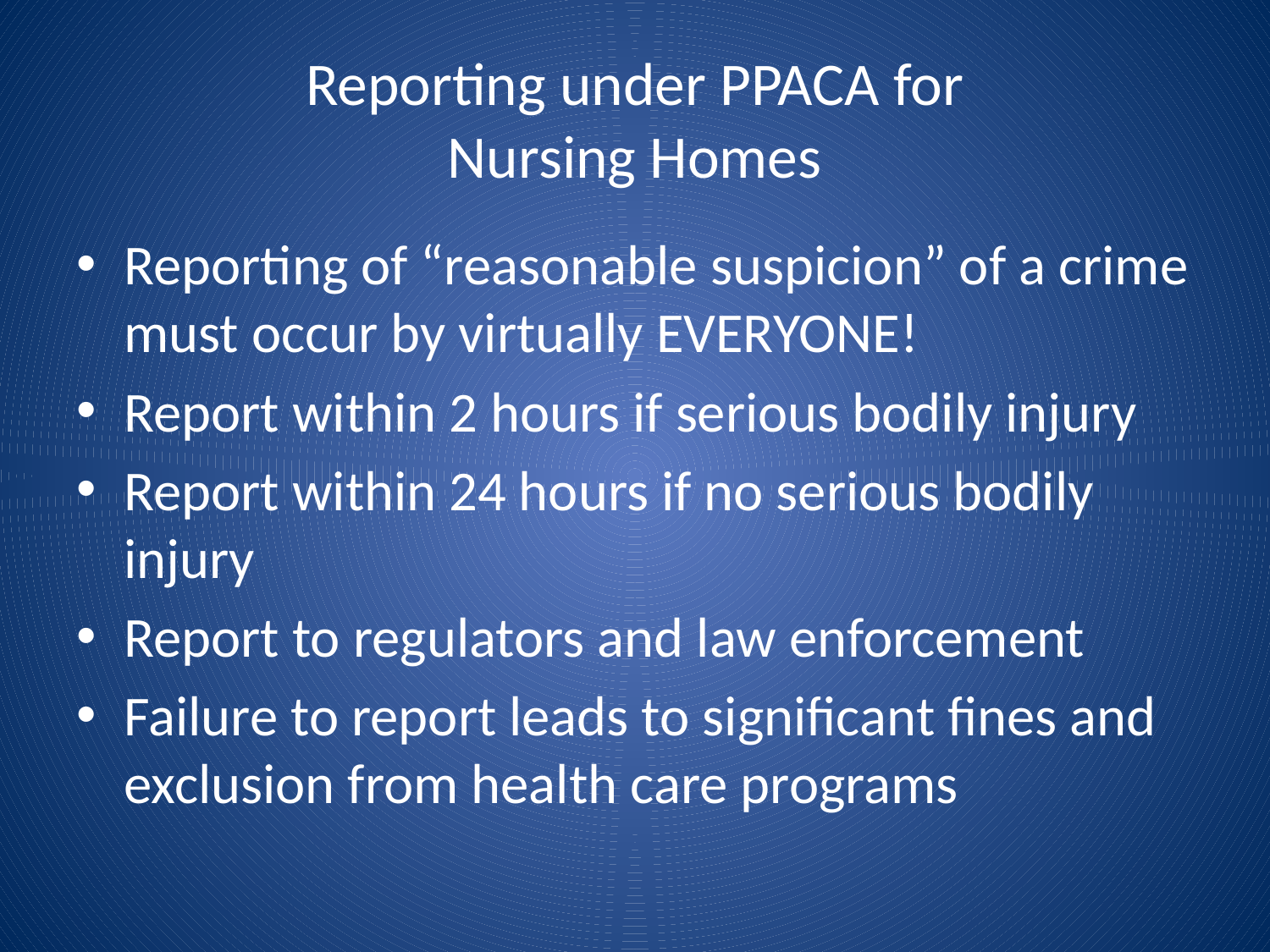

# Reporting under PPACA for Nursing Homes
Reporting of “reasonable suspicion” of a crime must occur by virtually EVERYONE!
Report within 2 hours if serious bodily injury
Report within 24 hours if no serious bodily injury
Report to regulators and law enforcement
Failure to report leads to significant fines and exclusion from health care programs